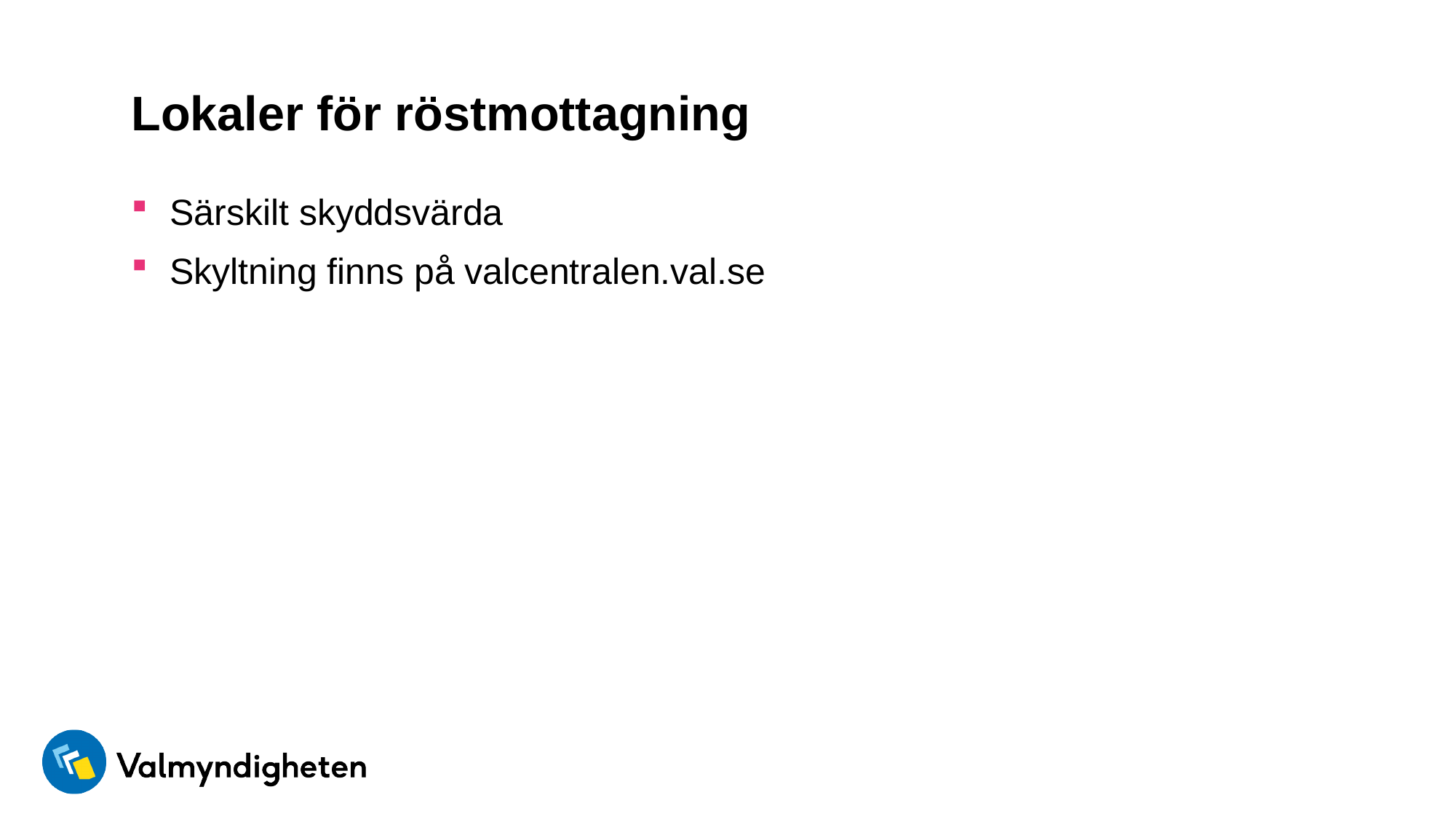

# Lokaler för röstmottagning
Särskilt skyddsvärda
Skyltning finns på valcentralen.val.se